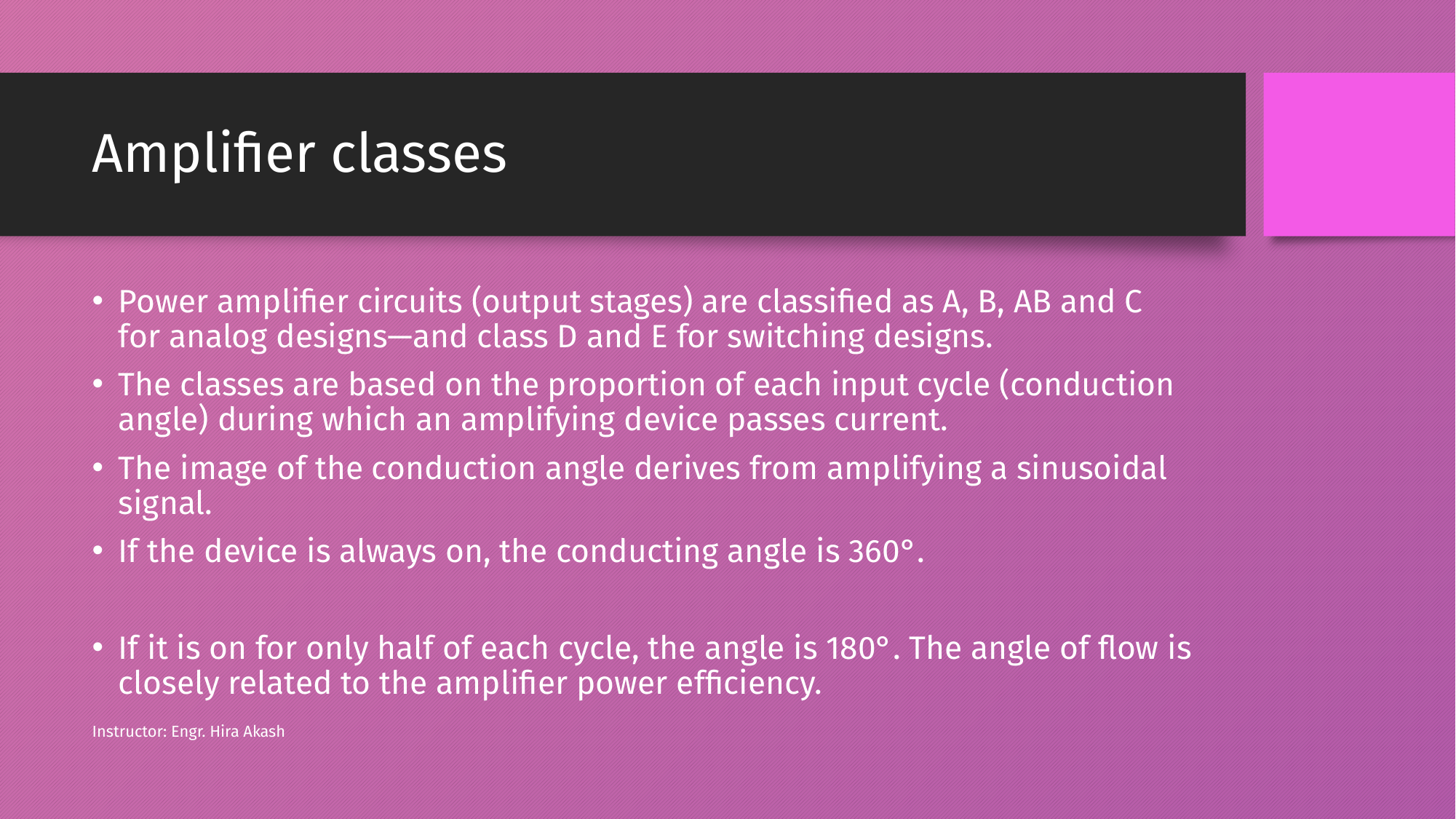

# Amplifier classes
Power amplifier circuits (output stages) are classified as A, B, AB and C for analog designs—and class D and E for switching designs.
The classes are based on the proportion of each input cycle (conduction angle) during which an amplifying device passes current.
The image of the conduction angle derives from amplifying a sinusoidal signal.
If the device is always on, the conducting angle is 360°.

If it is on for only half of each cycle, the angle is 180°. The angle of flow is closely related to the amplifier power efficiency.

Instructor: Engr. Hira Akash